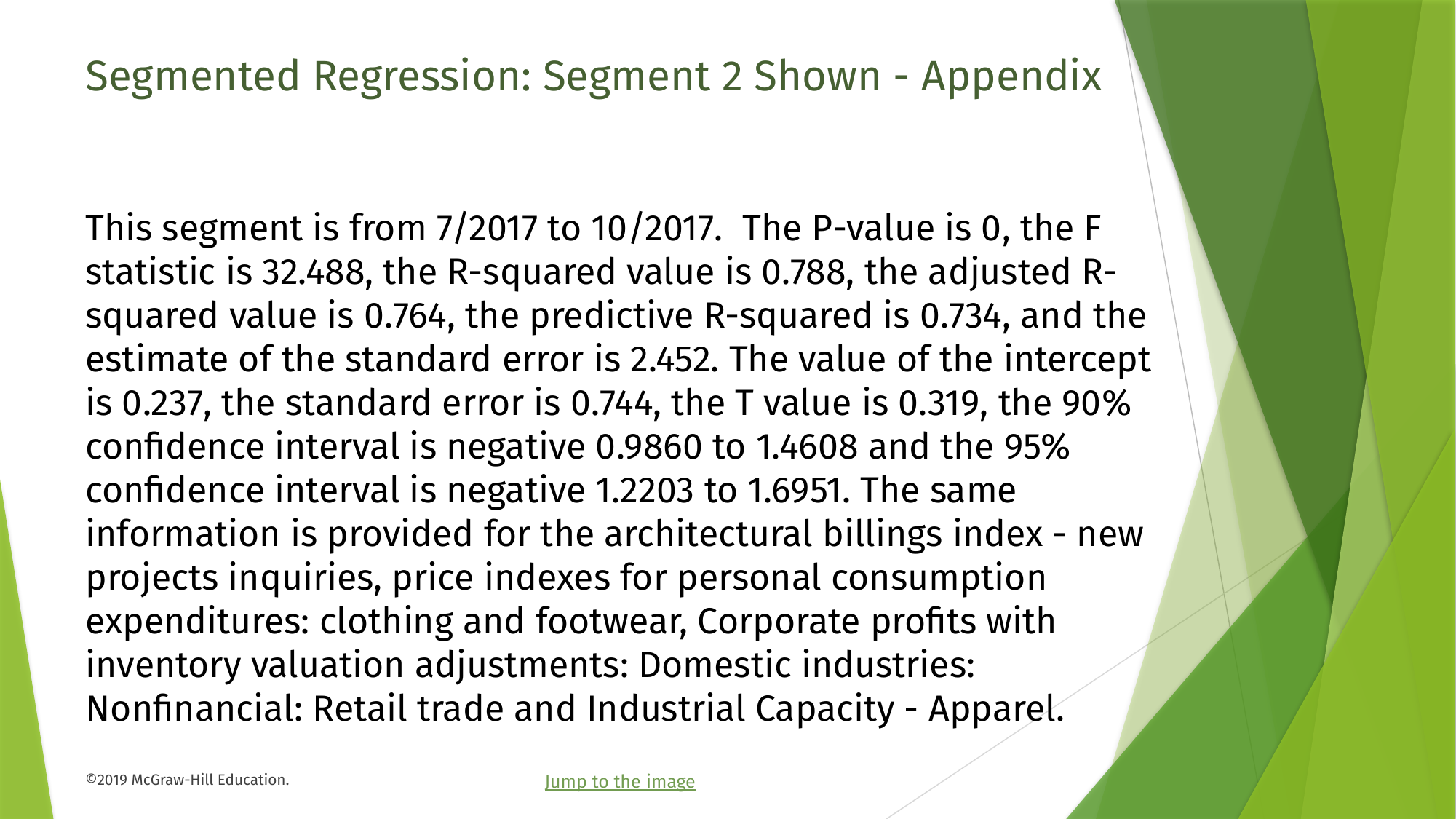

# Segmented Regression: Segment 2 Shown - Appendix
This segment is from 7/2017 to 10/2017.  The P-value is 0, the F statistic is 32.488, the R-squared value is 0.788, the adjusted R-squared value is 0.764, the predictive R-squared is 0.734, and the estimate of the standard error is 2.452. The value of the intercept is 0.237, the standard error is 0.744, the T value is 0.319, the 90% confidence interval is negative 0.9860 to 1.4608 and the 95% confidence interval is negative 1.2203 to 1.6951. The same information is provided for the architectural billings index - new projects inquiries, price indexes for personal consumption expenditures: clothing and footwear, Corporate profits with inventory valuation adjustments: Domestic industries: Nonfinancial: Retail trade and Industrial Capacity - Apparel.
Jump to the image